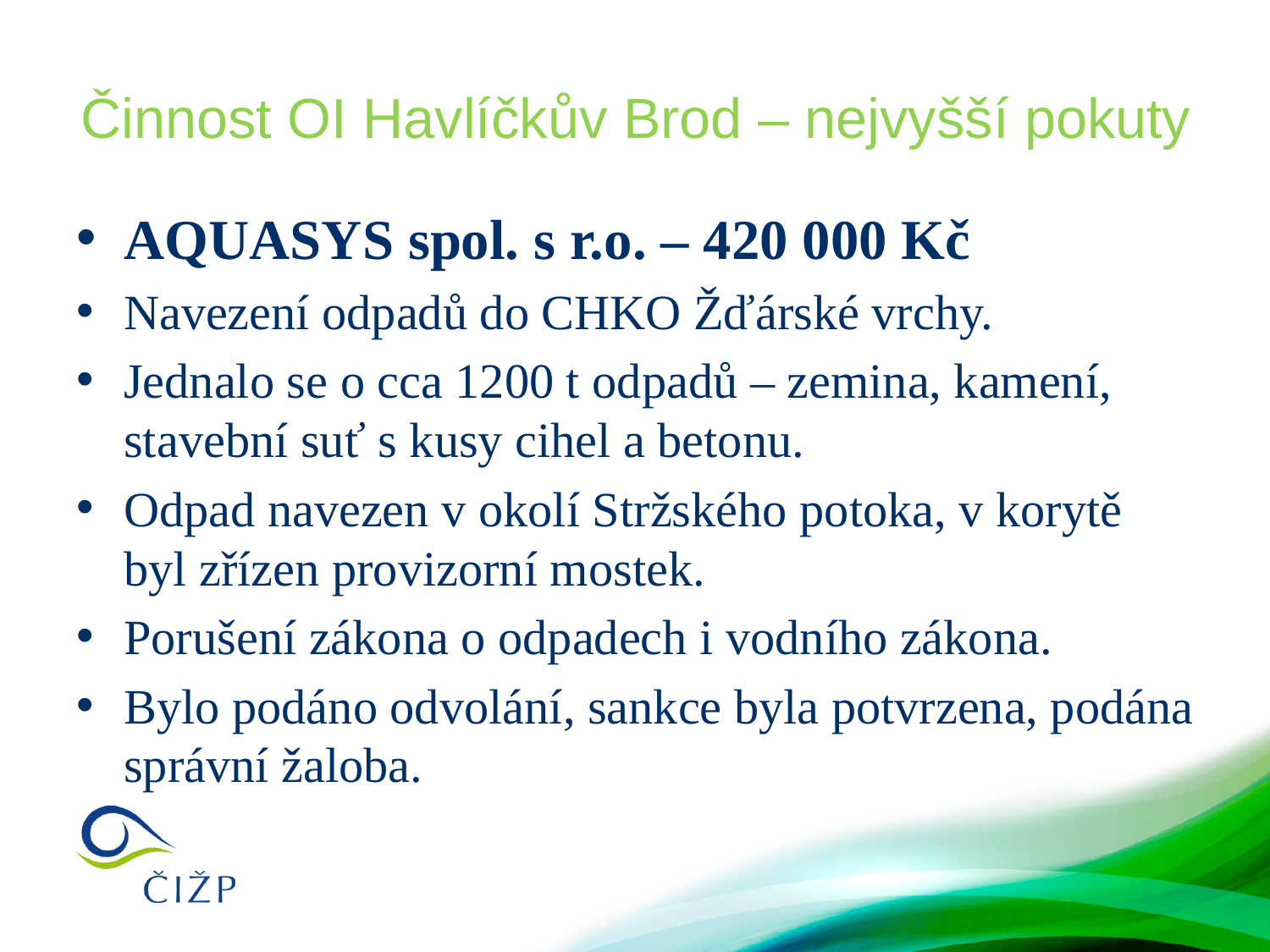

# Činnost OI Havlíčkův Brod – nejvyšší pokuty
AQUASYS spol. s r.o. – 420 000 Kč
Navezení odpadů do CHKO Žďárské vrchy.
Jednalo se o cca 1200 t odpadů – zemina, kamení, stavební suť s kusy cihel a betonu.
Odpad navezen v okolí Stržského potoka, v korytě byl zřízen provizorní mostek.
Porušení zákona o odpadech i vodního zákona.
Bylo podáno odvolání, sankce byla potvrzena, podána správní žaloba.